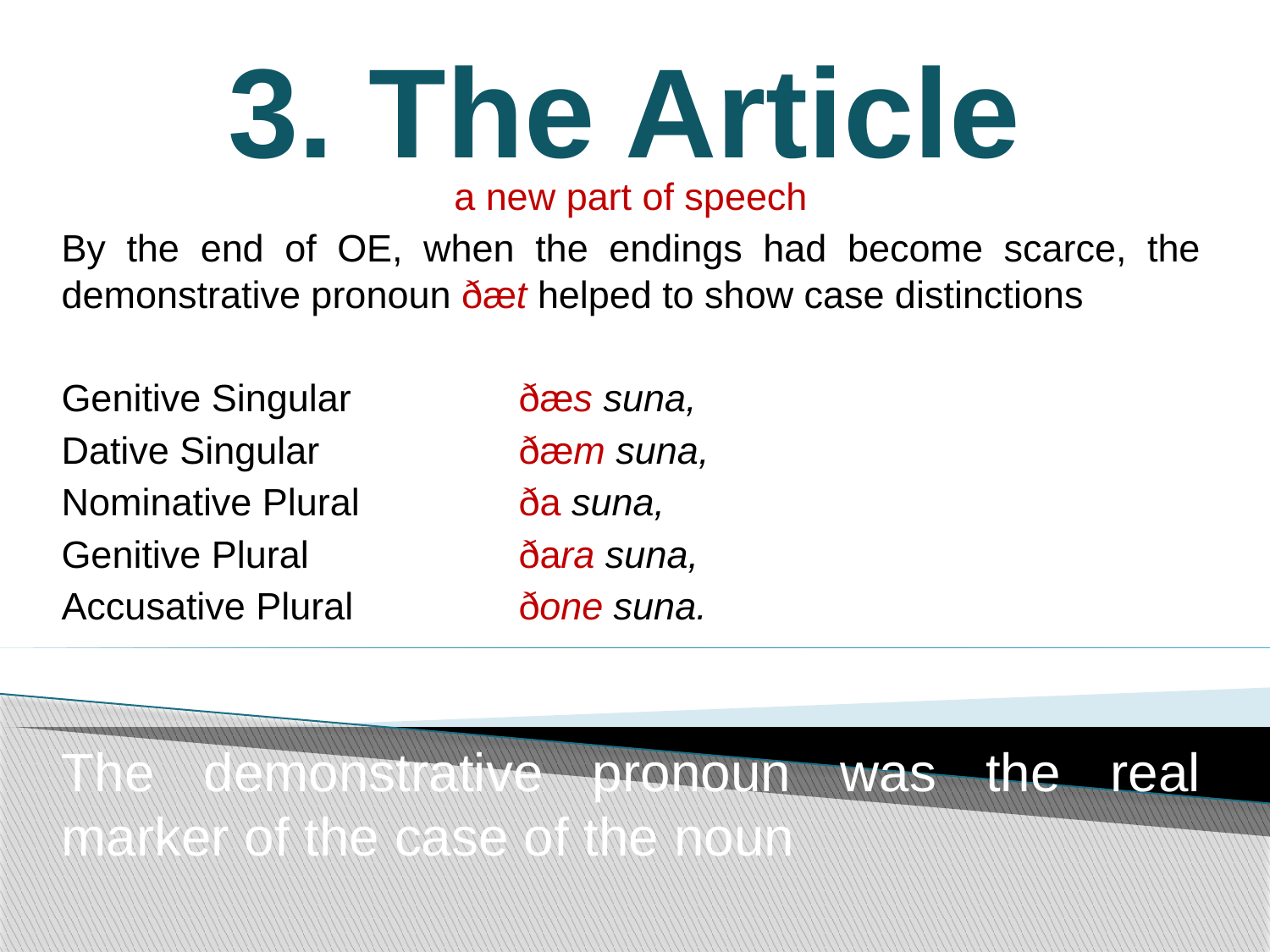

# 3. The Article
a new part of speech
By the end of OE, when the endings had become scarce, the demonstrative pronoun ðæt helped to show case distinctions

Genitive Singular 		ðæs suna,
Dative Singular 		ðæm suna,
Nominative Plural 		ða suna,
Genitive Plural 		ðara suna,
Accusative Plural 		ðone suna.

The demonstrative pronoun was the real marker of the case of the noun